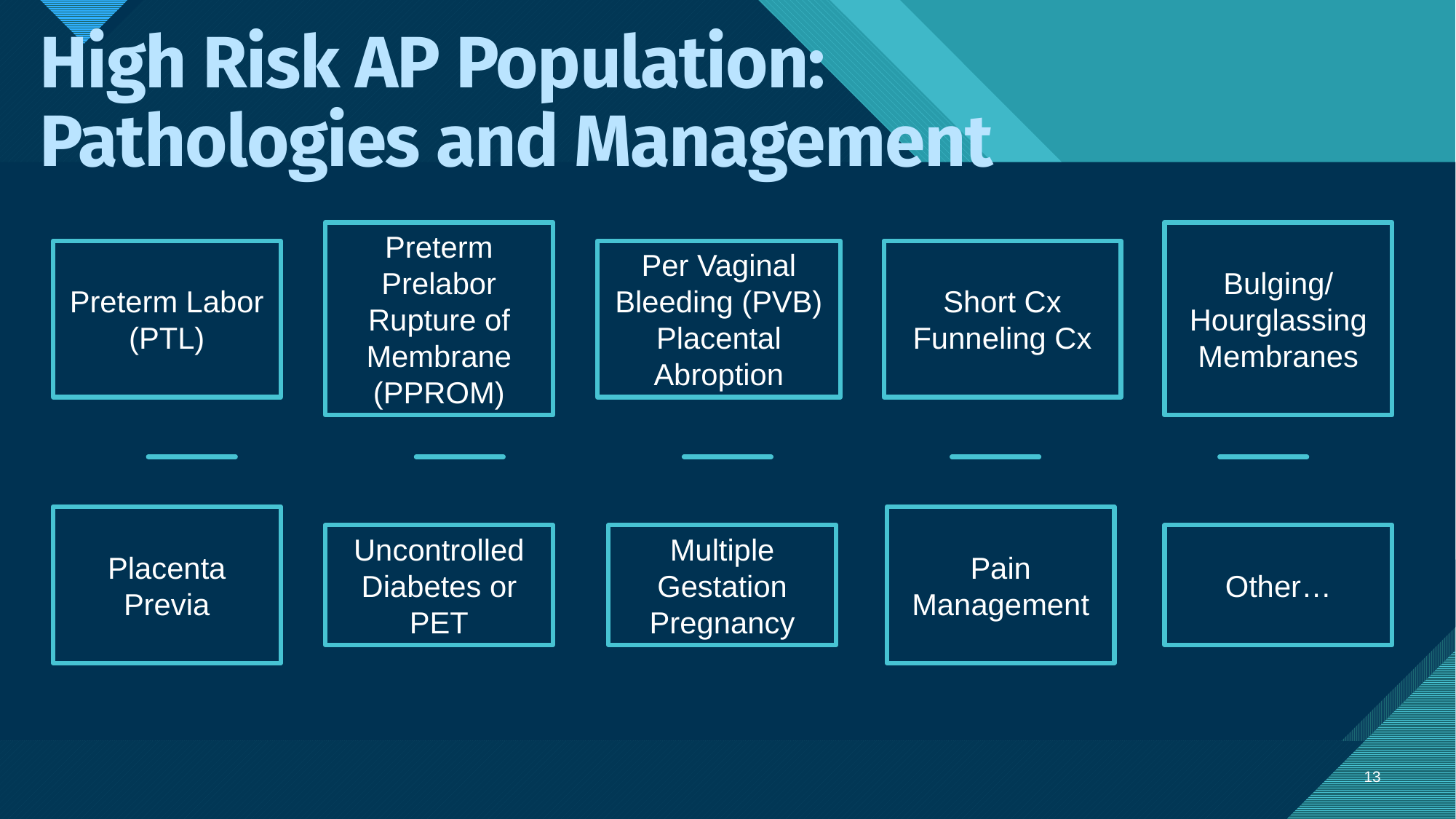

# High Risk AP Population: Pathologies and Management
Preterm Prelabor Rupture of Membrane (PPROM)

Bulging/
Hourglassing
Membranes

Per Vaginal Bleeding (PVB)
Placental Abroption

Short Cx
Funneling Cx

Preterm Labor
(PTL)

Pain Management

Placenta Previa

Other…

Uncontrolled Diabetes or PET
Multiple Gestation Pregnancy
13